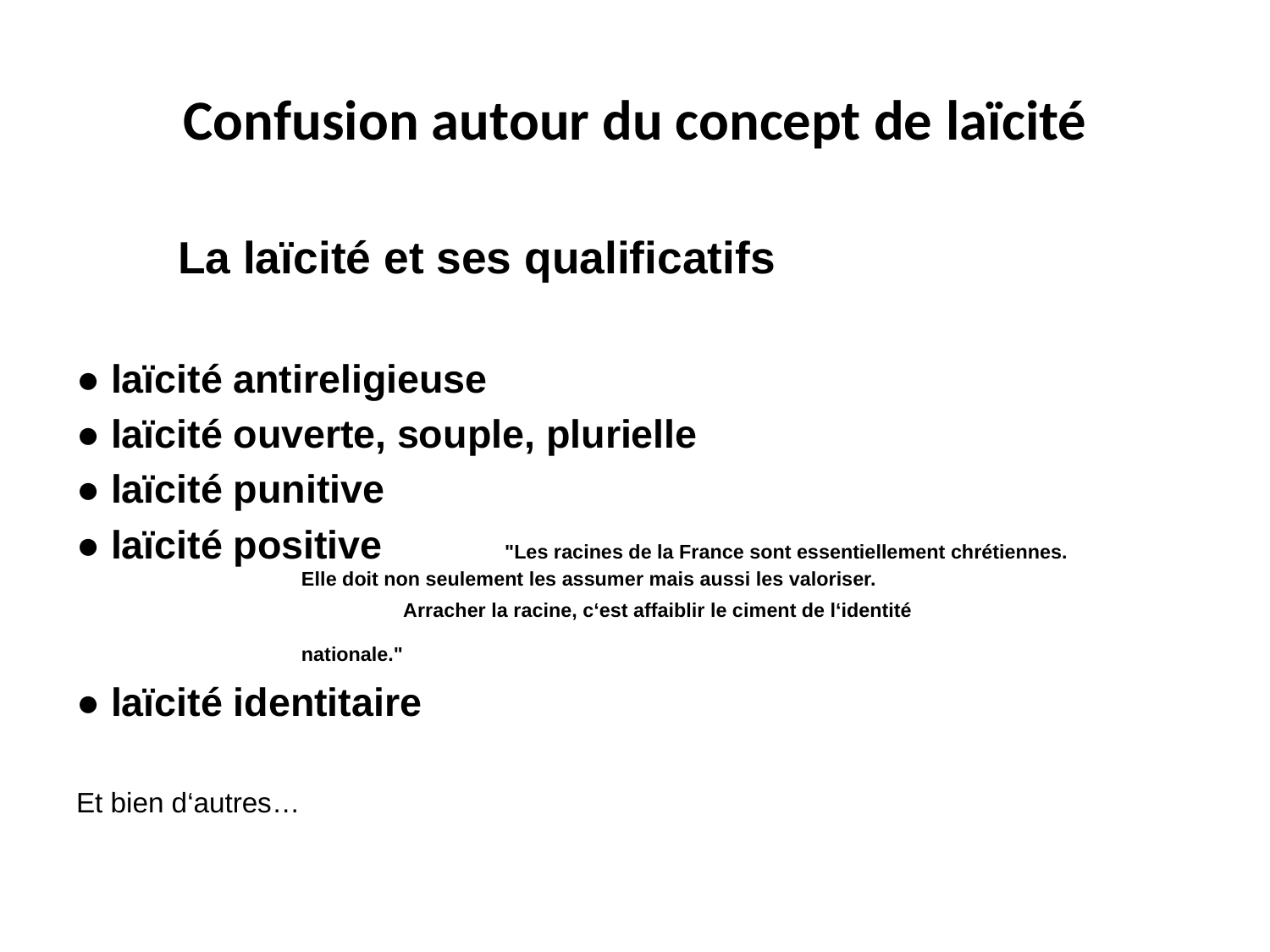

# Confusion autour du concept de laïcité
	La laïcité et ses qualificatifs

● laïcité antireligieuse
● laïcité ouverte, souple, plurielle
● laïcité punitive
● laïcité positive	  "Les racines de la France sont essentiellement chrétiennes.			    Elle doit non seulement les assumer mais aussi les valoriser.
			    Arracher la racine, c‘est affaiblir le ciment de l‘identité                      			    nationale."
● laïcité identitaire

Et bien d‘autres…